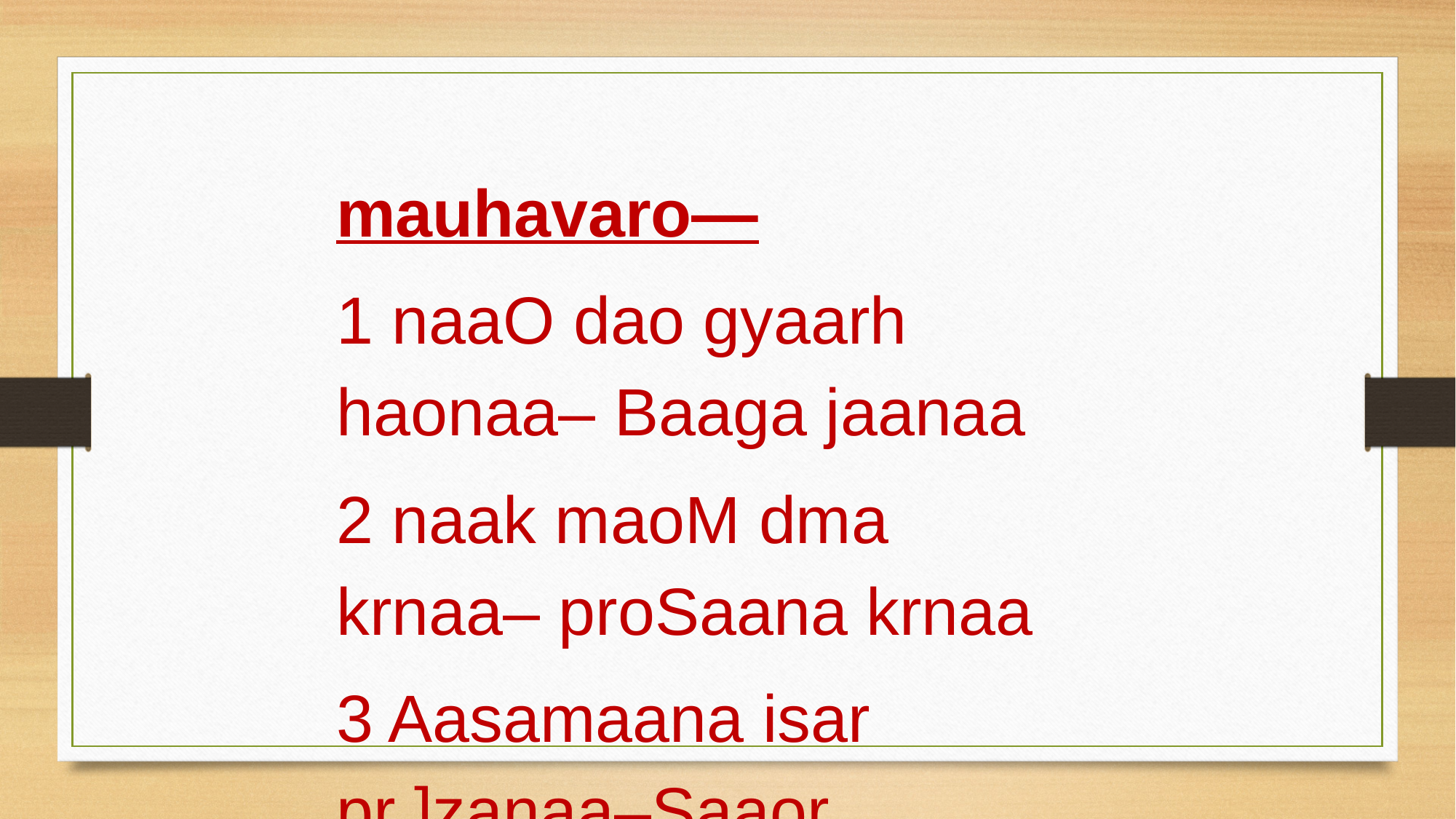

mauhavaro—
1 naaO dao gyaarh haonaa– Baaga jaanaa
2 naak maoM dma krnaa– proSaana krnaa
3 Aasamaana isar pr ]zanaa–Saaor macaanaa
4 laala–pIlaa haonaa–ËaoiQat haonaa